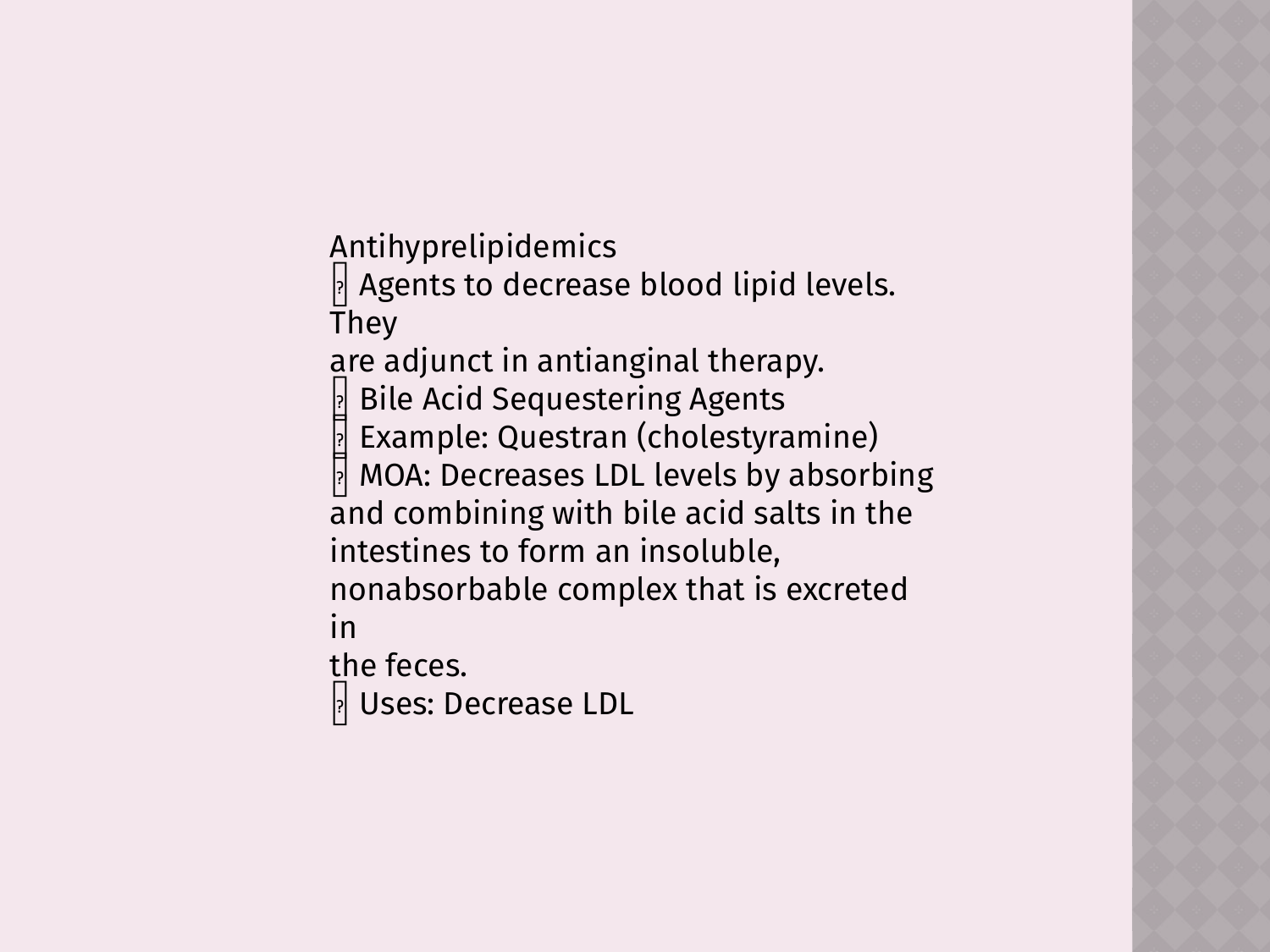

Antihyprelipidemics
􀂄 Agents to decrease blood lipid levels. They
are adjunct in antianginal therapy.
􀂄 Bile Acid Sequestering Agents
􀂄 Example: Questran (cholestyramine)
􀂄 MOA: Decreases LDL levels by absorbing
and combining with bile acid salts in the
intestines to form an insoluble,
nonabsorbable complex that is excreted in
the feces.
􀂄 Uses: Decrease LDL